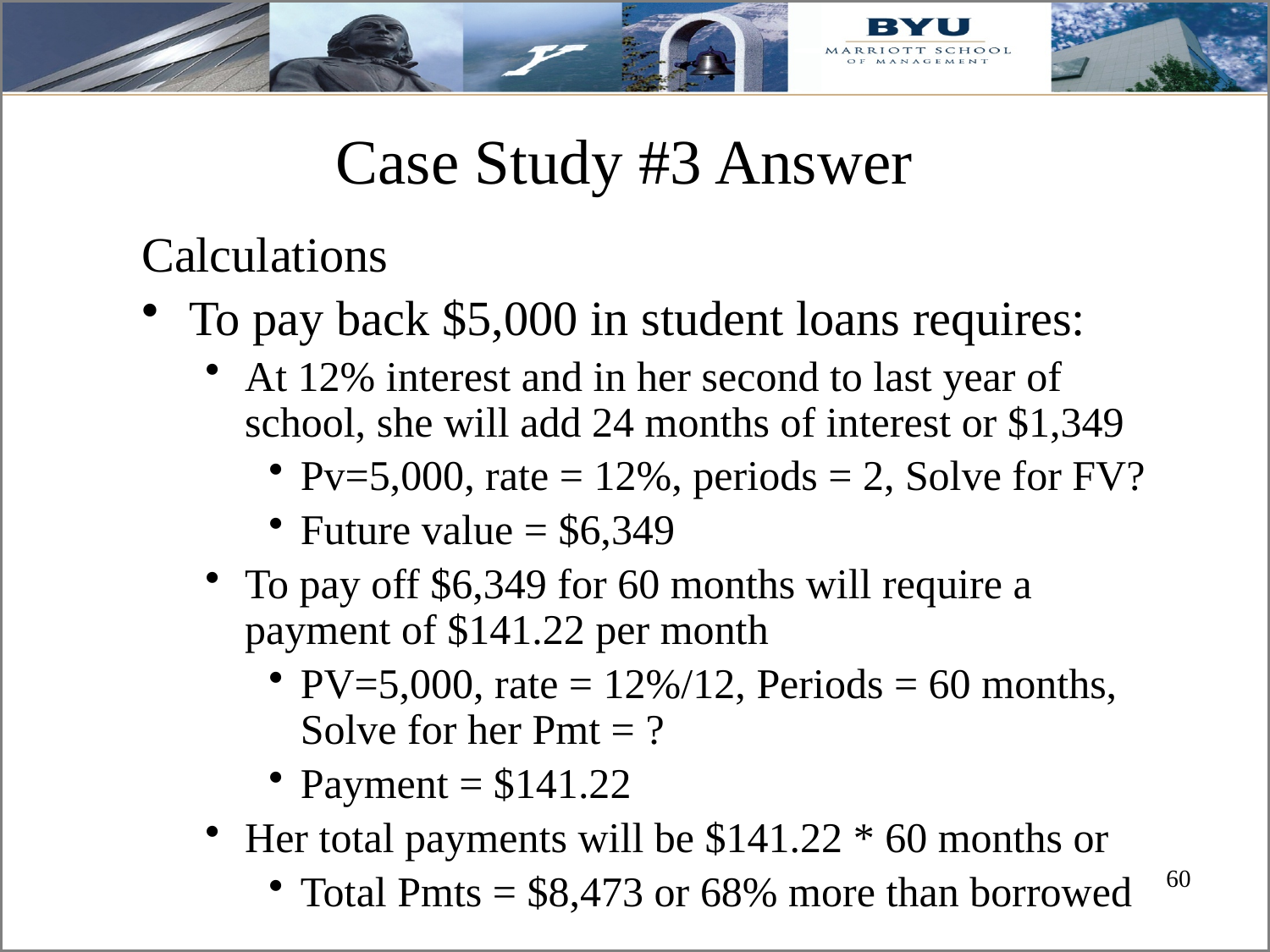

# Case Study #3 Answer
Calculations
To pay back $5,000 in student loans requires:
At 12% interest and in her second to last year of school, she will add 24 months of interest or $1,349
Pv=5,000, rate = 12%, periods = 2, Solve for FV?
Future value = $6,349
To pay off $6,349 for 60 months will require a payment of $141.22 per month
PV=5,000, rate = 12%/12, Periods = 60 months, Solve for her Pmt = ?
Payment = $141.22
Her total payments will be $141.22 * 60 months or
Total Pmts = $8,473 or 68% more than borrowed